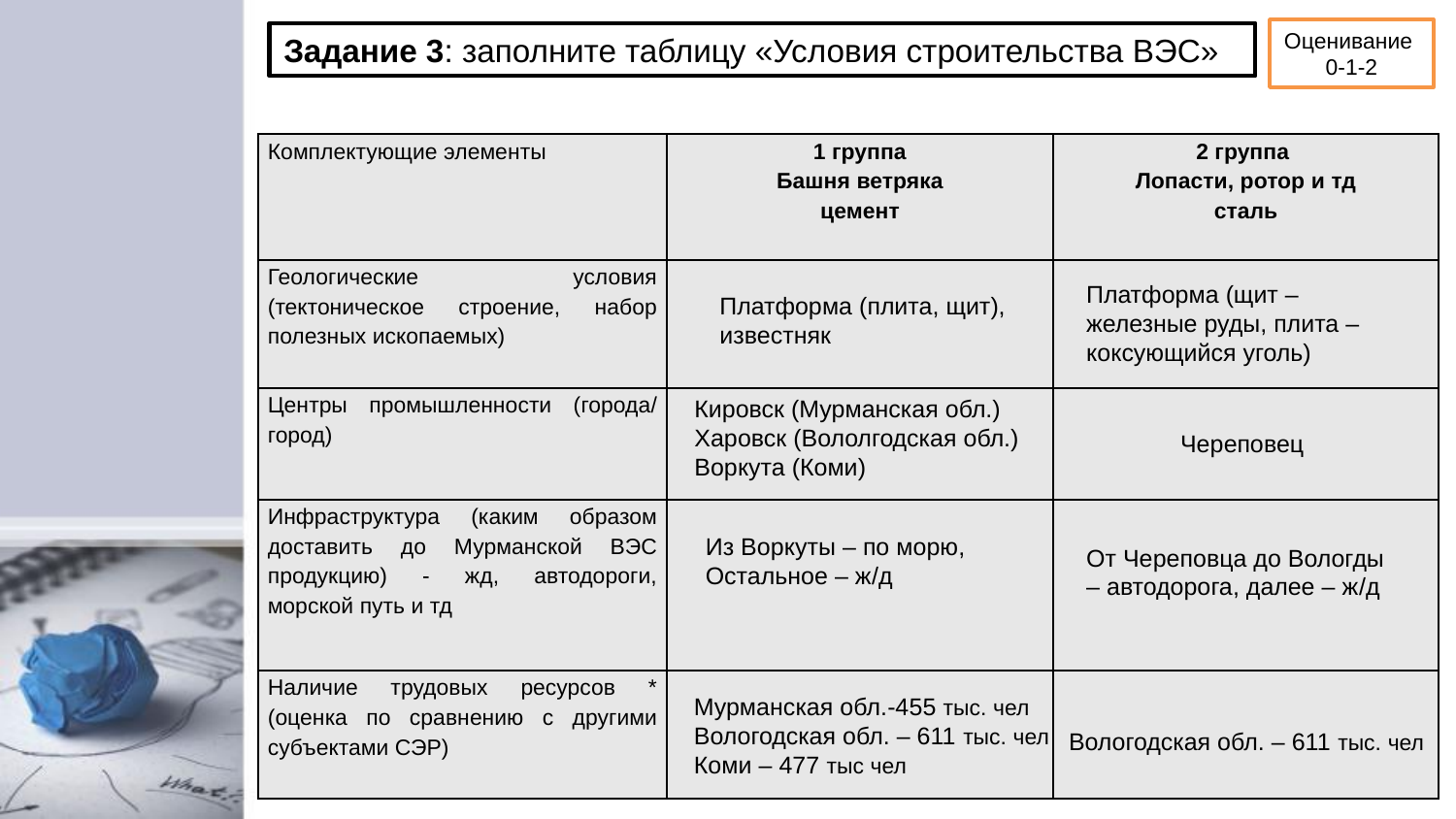

Оценивание
0-1-2
Задание 3: заполните таблицу «Условия строительства ВЭС»
| Комплектующие элементы | 1 группа Башня ветряка цемент | 2 группа Лопасти, ротор и тд сталь |
| --- | --- | --- |
| Геологические условия (тектоническое строение, набор полезных ископаемых) |  |  |
| Центры промышленности (города/город) |  |  |
| Инфраструктура (каким образом доставить до Мурманской ВЭС продукцию) - жд, автодороги, морской путь и тд |  |  |
| Наличие трудовых ресурсов \* (оценка по сравнению с другими субъектами СЭР) |  |  |
Платформа (щит – железные руды, плита – коксующийся уголь)
Платформа (плита, щит),
известняк
Кировск (Мурманская обл.)
Харовск (Вололгодская обл.)
Воркута (Коми)
Череповец
Из Воркуты – по морю,
Остальное – ж/д
От Череповца до Вологды – автодорога, далее – ж/д
Мурманская обл.-455 тыс. чел
Вологодская обл. – 611 тыс. чел
Коми – 477 тыс чел
Вологодская обл. – 611 тыс. чел